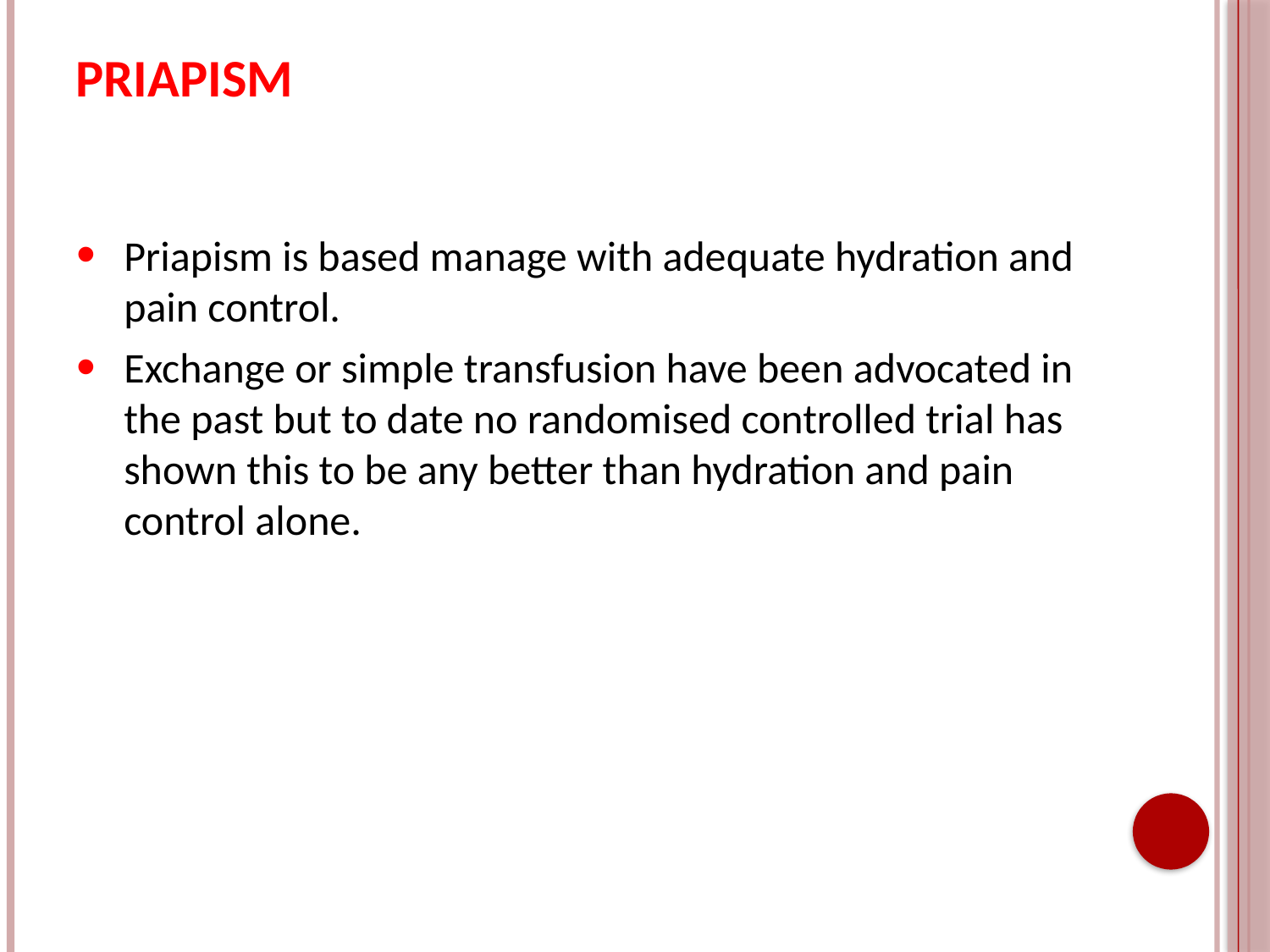

# Priapism
Priapism is based manage with adequate hydration and pain control.
Exchange or simple transfusion have been advocated in the past but to date no randomised controlled trial has shown this to be any better than hydration and pain control alone.